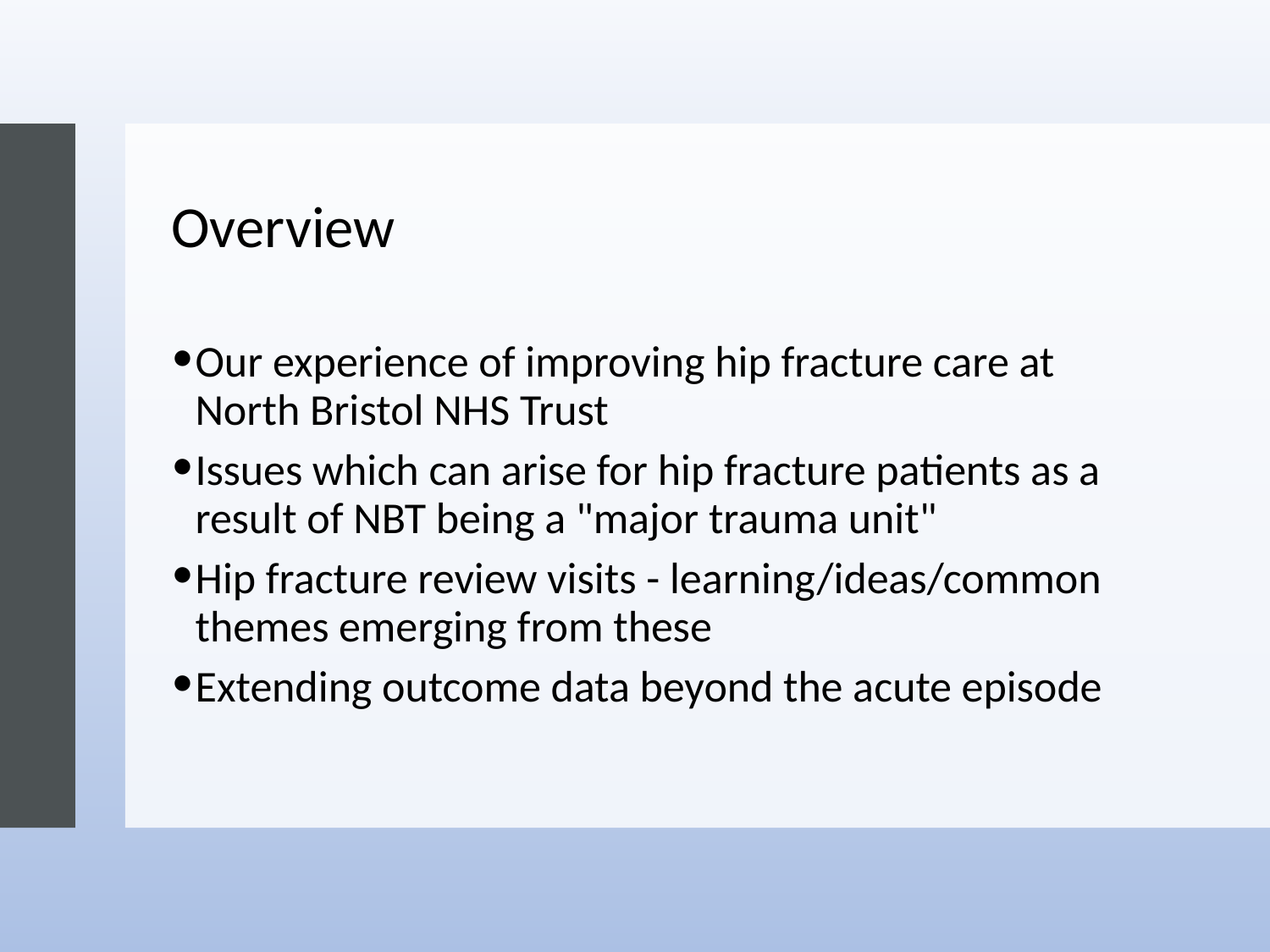

# Overview
Our experience of improving hip fracture care at North Bristol NHS Trust
Issues which can arise for hip fracture patients as a result of NBT being a "major trauma unit"
Hip fracture review visits - learning/ideas/common themes emerging from these
Extending outcome data beyond the acute episode